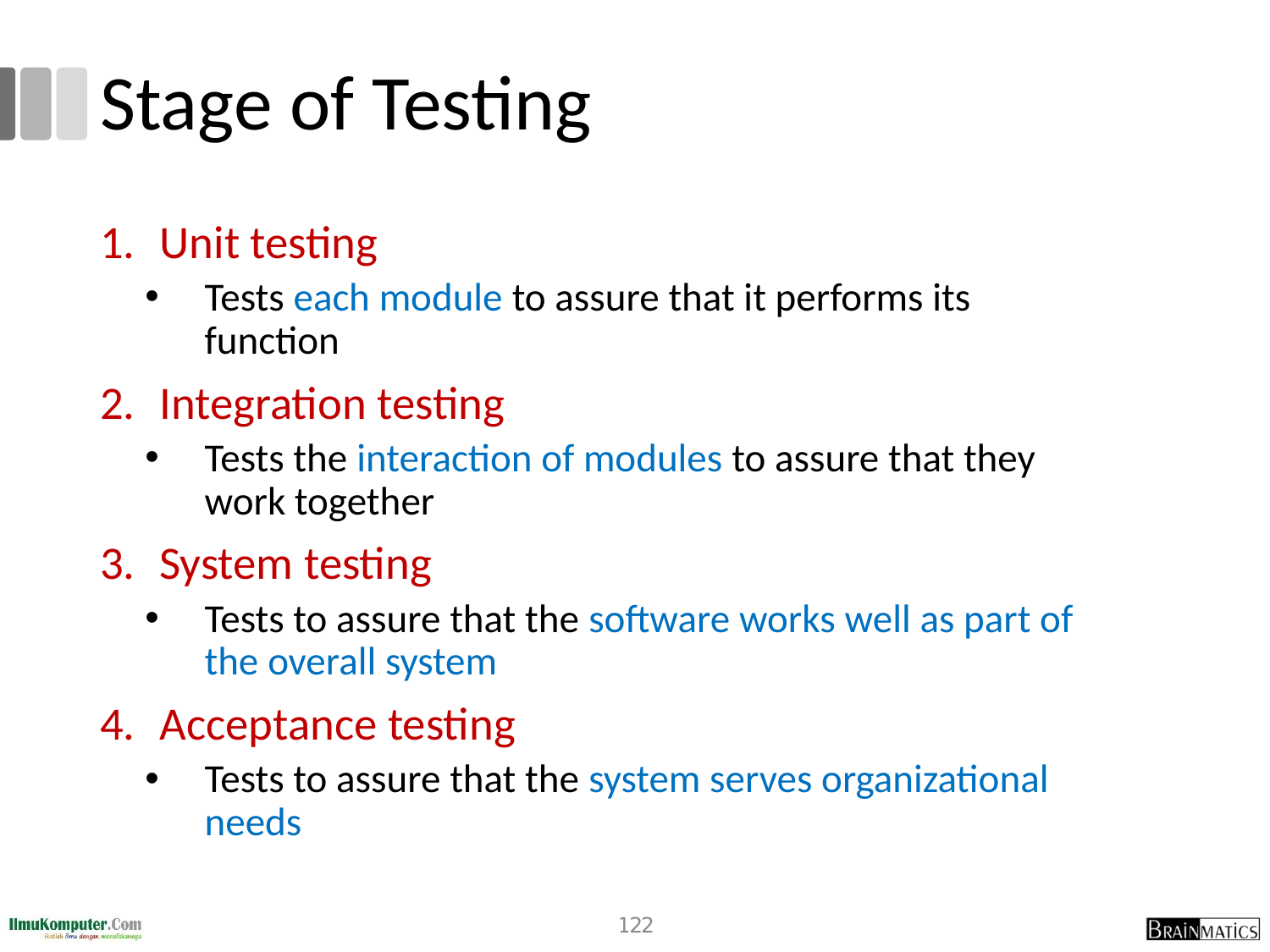

# Stage of Testing
Unit testing
Tests each module to assure that it performs its function
Integration testing
Tests the interaction of modules to assure that they work together
System testing
Tests to assure that the software works well as part of the overall system
Acceptance testing
Tests to assure that the system serves organizational needs
122